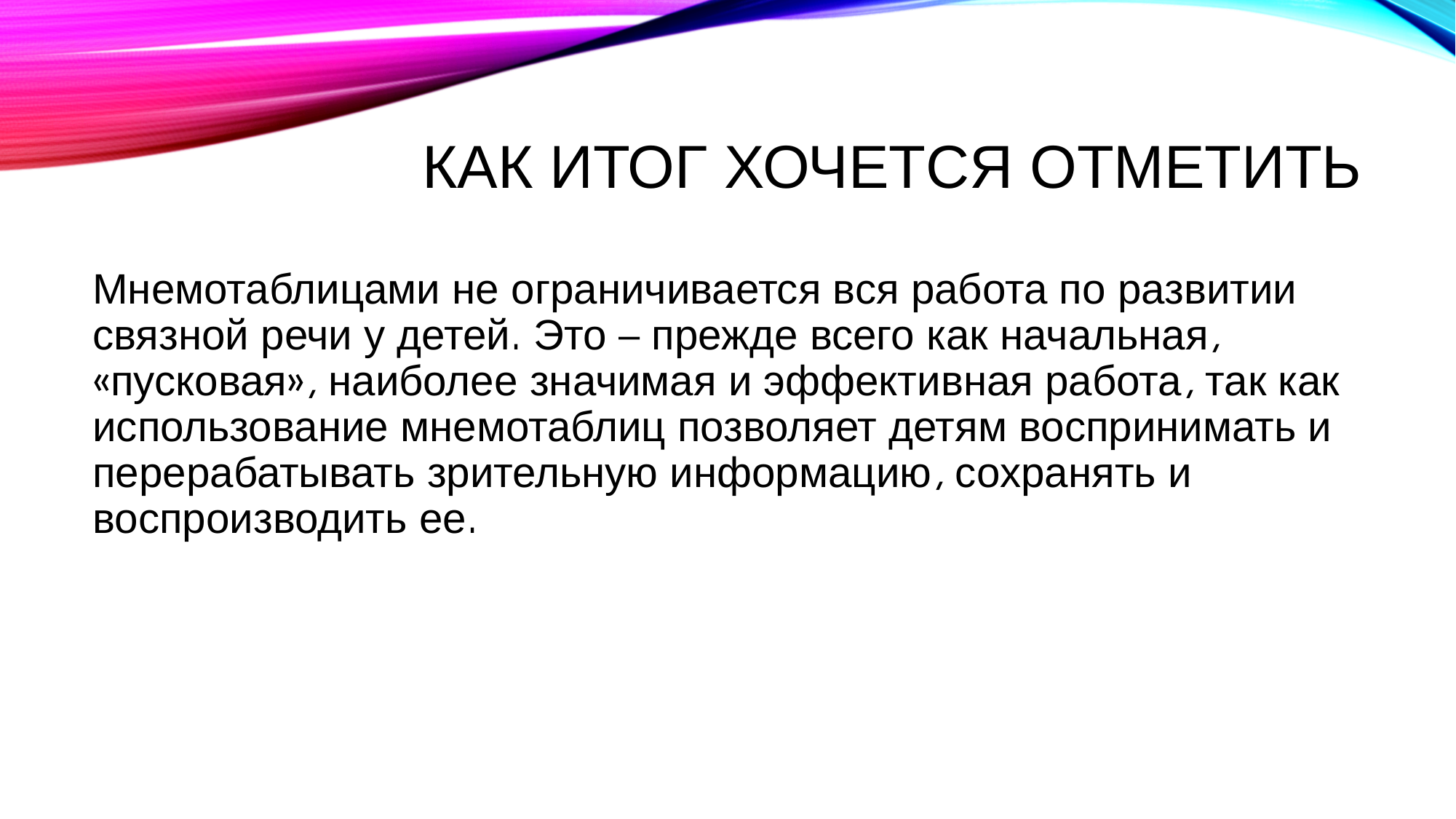

# Как итог хочется отметить
Мнемотаблицами не ограничивается вся работа по развитии связной речи у детей. Это – прежде всего как начальная, «пусковая», наиболее значимая и эффективная работа, так как использование мнемотаблиц позволяет детям воспринимать и перерабатывать зрительную информацию, сохранять и воспроизводить ее.